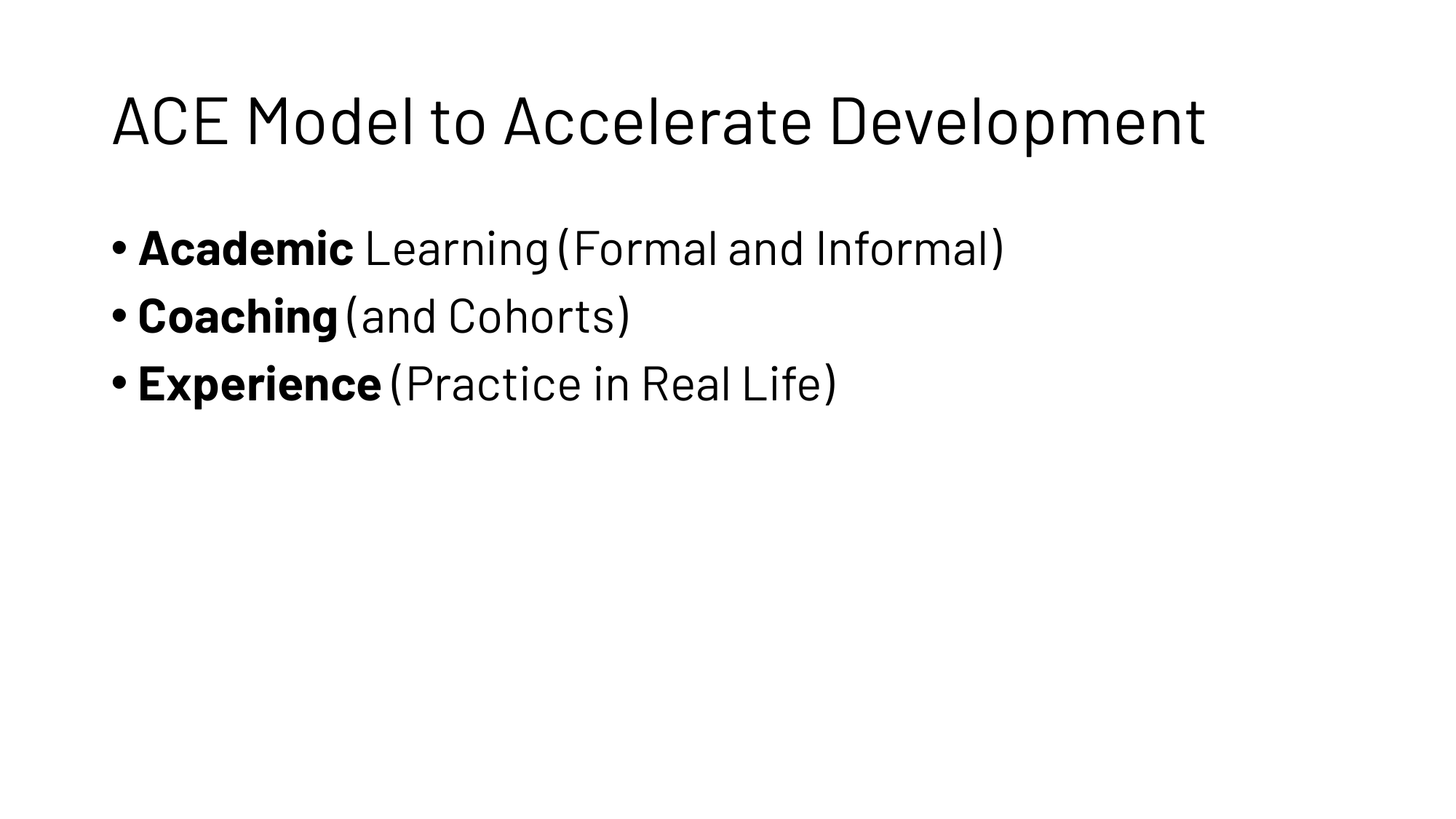

# ACE Model to Accelerate Development
Academic Learning (Formal and Informal)
Coaching (and Cohorts)
Experience (Practice in Real Life)